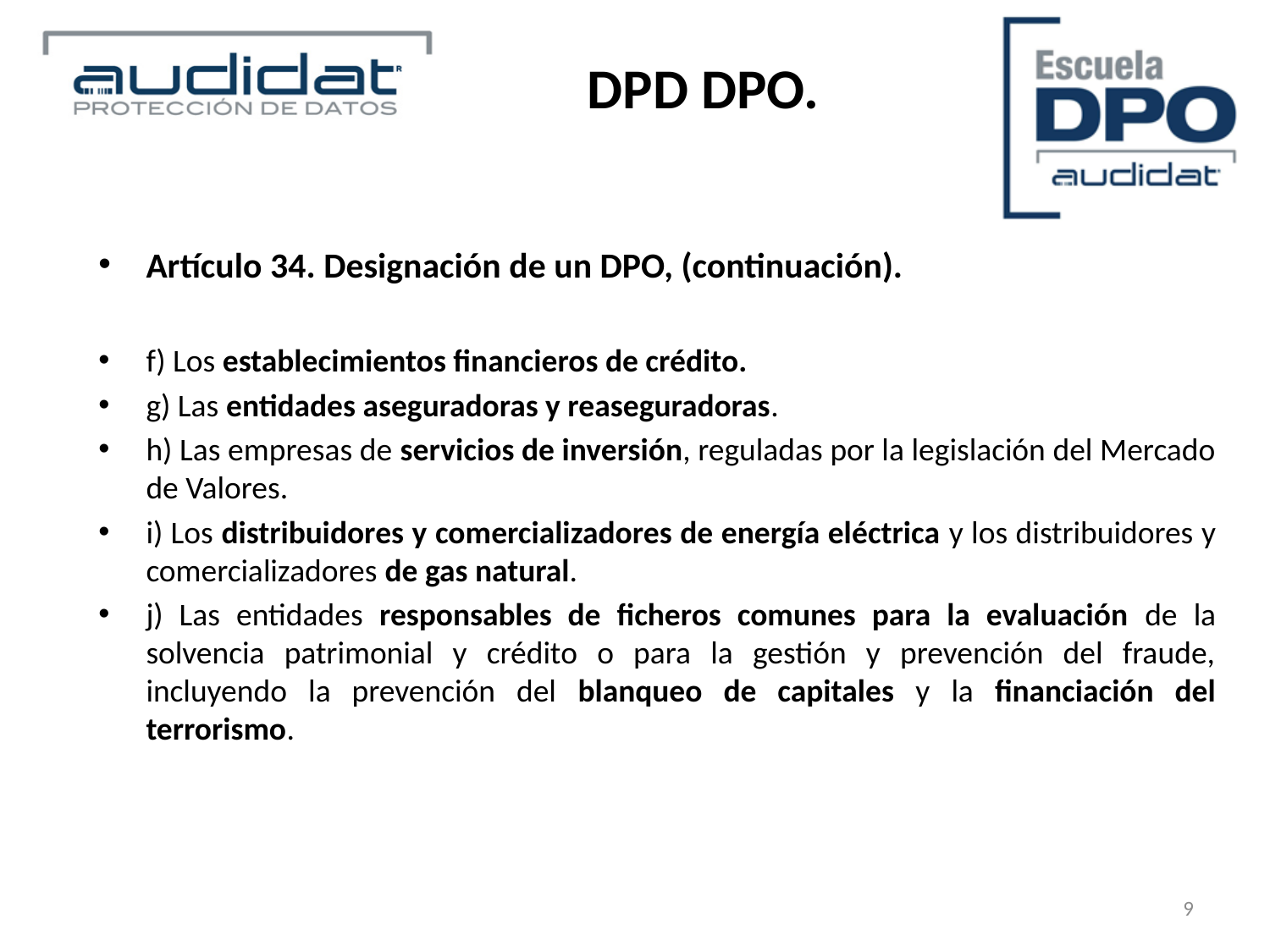

DPD DPO.
Artículo 34. Designación de un DPO, (continuación).

f) Los establecimientos financieros de crédito.
g) Las entidades aseguradoras y reaseguradoras.
h) Las empresas de servicios de inversión, reguladas por la legislación del Mercado de Valores.
i) Los distribuidores y comercializadores de energía eléctrica y los distribuidores y comercializadores de gas natural.
j) Las entidades responsables de ficheros comunes para la evaluación de la solvencia patrimonial y crédito o para la gestión y prevención del fraude, incluyendo la prevención del blanqueo de capitales y la financiación del terrorismo.
9